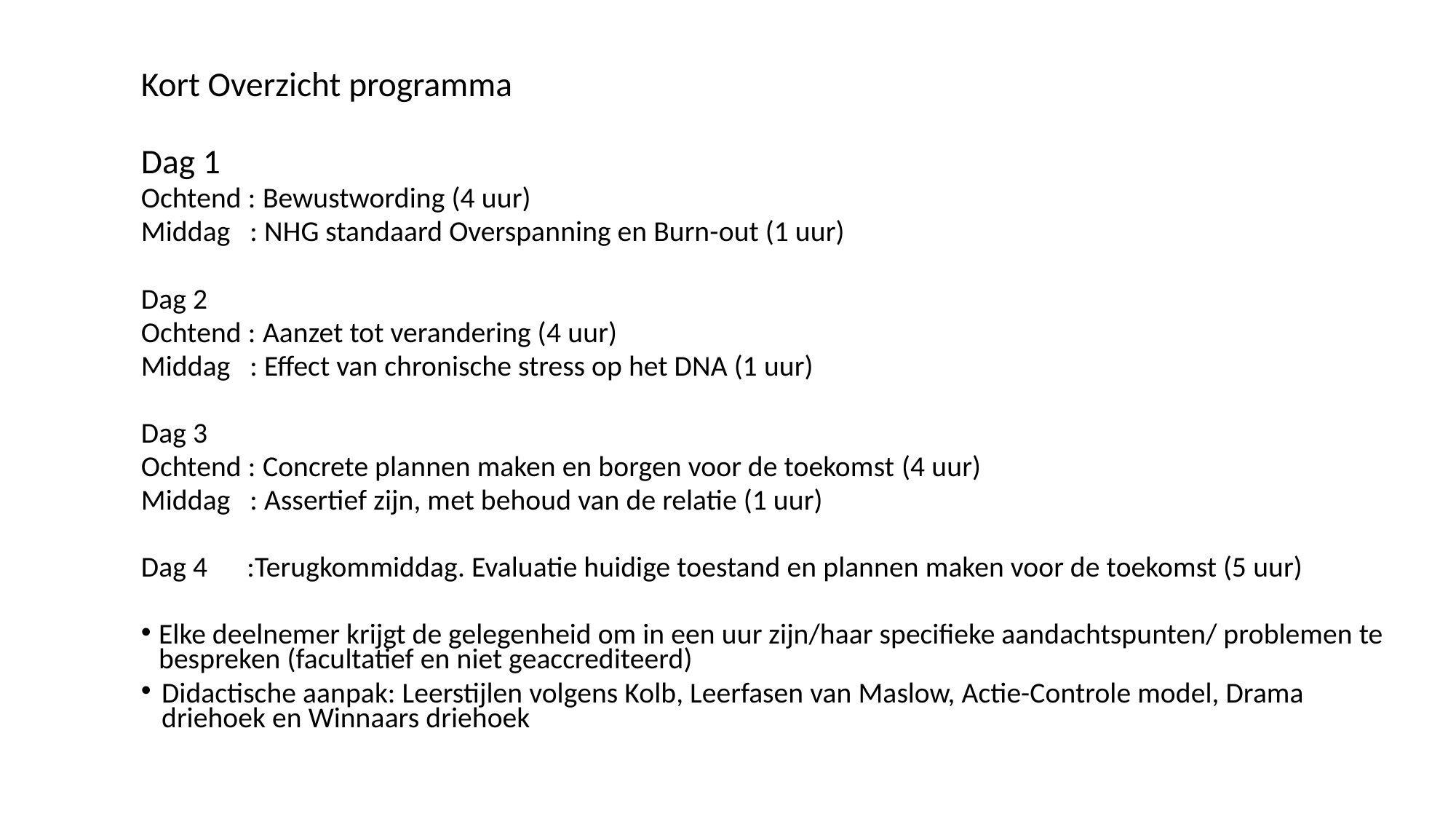

Kort Overzicht programma

Dag 1
Ochtend : Bewustwording (4 uur)
Middag   : NHG standaard Overspanning en Burn-out (1 uur)

Dag 2
Ochtend : Aanzet tot verandering (4 uur)
Middag   : Effect van chronische stress op het DNA (1 uur)

Dag 3
Ochtend : Concrete plannen maken en borgen voor de toekomst (4 uur)
Middag   : Assertief zijn, met behoud van de relatie (1 uur)

Dag 4      :Terugkommiddag. Evaluatie huidige toestand en plannen maken voor de toekomst (5 uur)

Elke deelnemer krijgt de gelegenheid om in een uur zijn/haar specifieke aandachtspunten/ problemen te bespreken (facultatief en niet geaccrediteerd)
Didactische aanpak: Leerstijlen volgens Kolb, Leerfasen van Maslow, Actie-Controle model, Drama driehoek en Winnaars driehoek